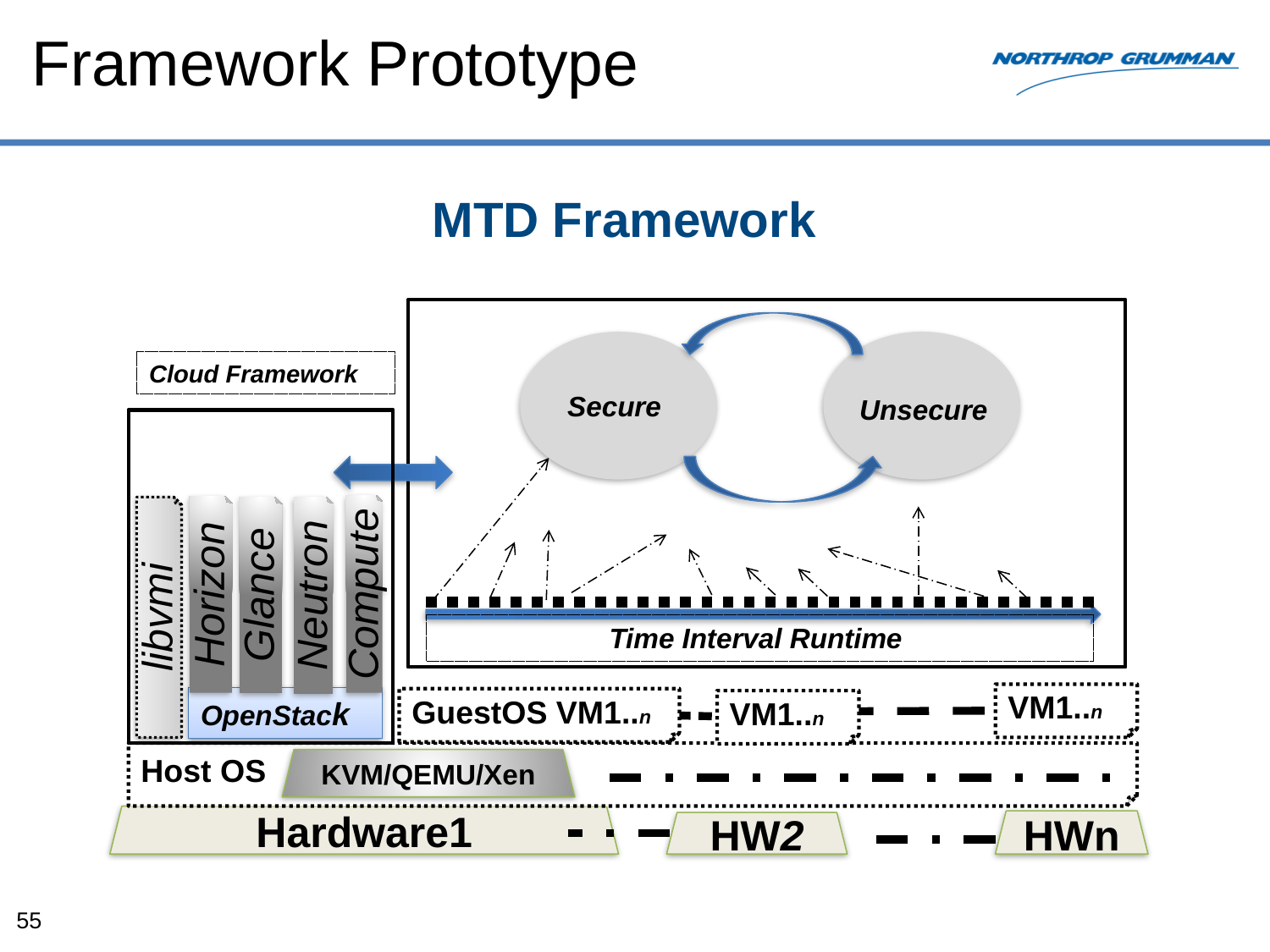

# Framework Prototype
MTD Framework

Cloud Framework
Secure

Unsecure

Horizon
Glance
Compute
Neutron
libvmi
Time Interval Runtime
VM1..n
OpenStack
GuestOS VM1..n
VM1..n
Host OS
KVM/QEMU/Xen
Hardware1
HWn
HW2
55